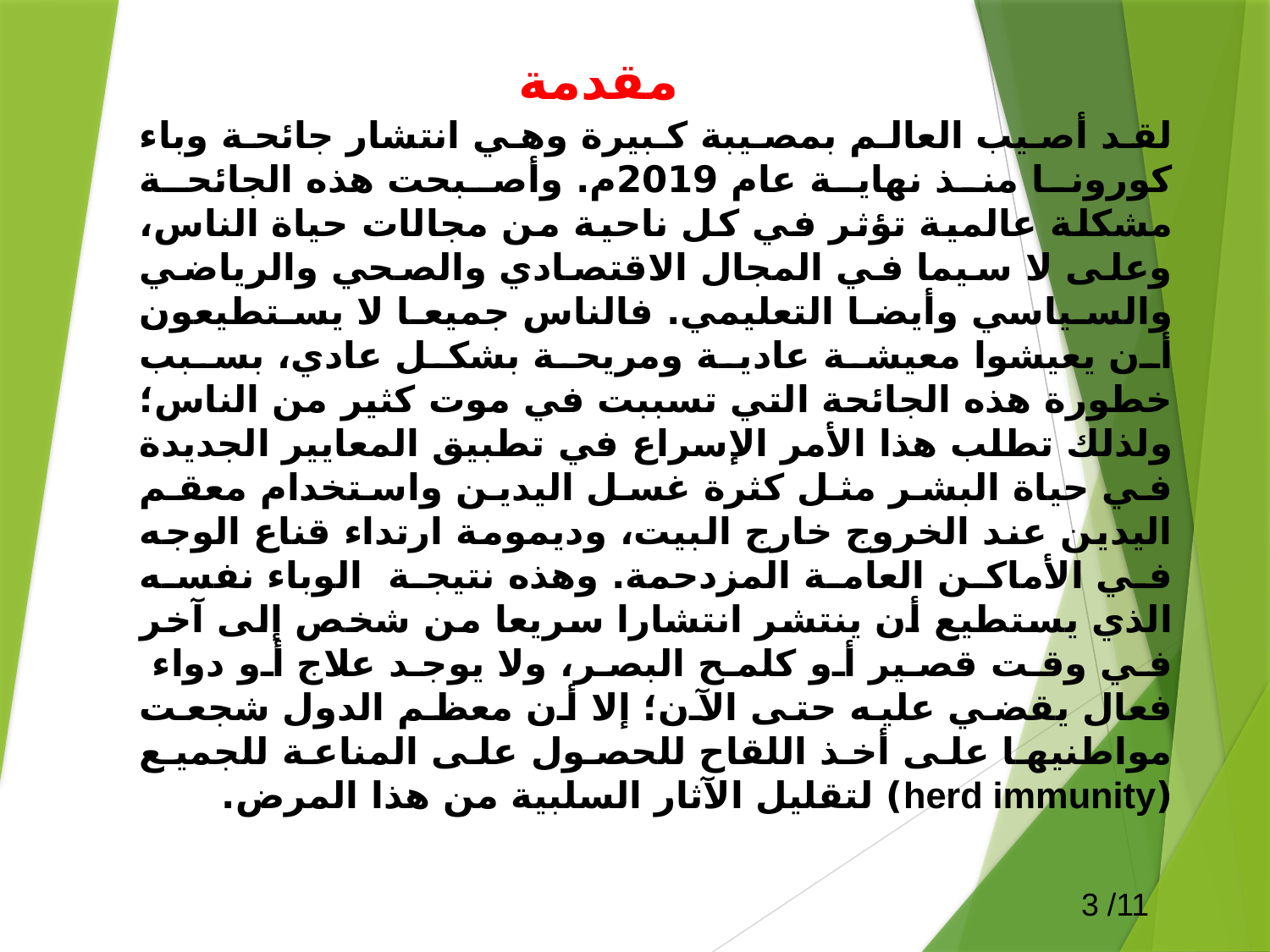

# مقدمة
لقد أصيب العالم بمصيبة كبيرة وهي انتشار جائحة وباء كورونا منذ نهاية عام 2019م. وأصبحت هذه الجائحة مشكلة عالمية تؤثر في كل ناحية من مجالات حياة الناس، وعلى لا سيما في المجال الاقتصادي والصحي والرياضي والسياسي وأيضا التعليمي. فالناس جميعا لا يستطيعون أن يعيشوا معيشة عادية ومريحة بشكل عادي، بسبب خطورة هذه الجائحة التي تسببت في موت كثير من الناس؛ ولذلك تطلب هذا الأمر الإسراع في تطبيق المعايير الجديدة في حياة البشر مثل كثرة غسل اليدين واستخدام معقم اليدين عند الخروج خارج البيت، وديمومة ارتداء قناع الوجه في الأماكن العامة المزدحمة. وهذه نتيجة  الوباء نفسه الذي يستطيع أن ينتشر انتشارا سريعا من شخص إلى آخر في وقت قصير أو كلمح البصر، ولا يوجد علاج أو دواء  فعال يقضي عليه حتى الآن؛ إلا أن معظم الدول شجعت مواطنيها على أخذ اللقاح للحصول على المناعة للجميع (herd immunity) لتقليل الآثار السلبية من هذا المرض.
3 /11